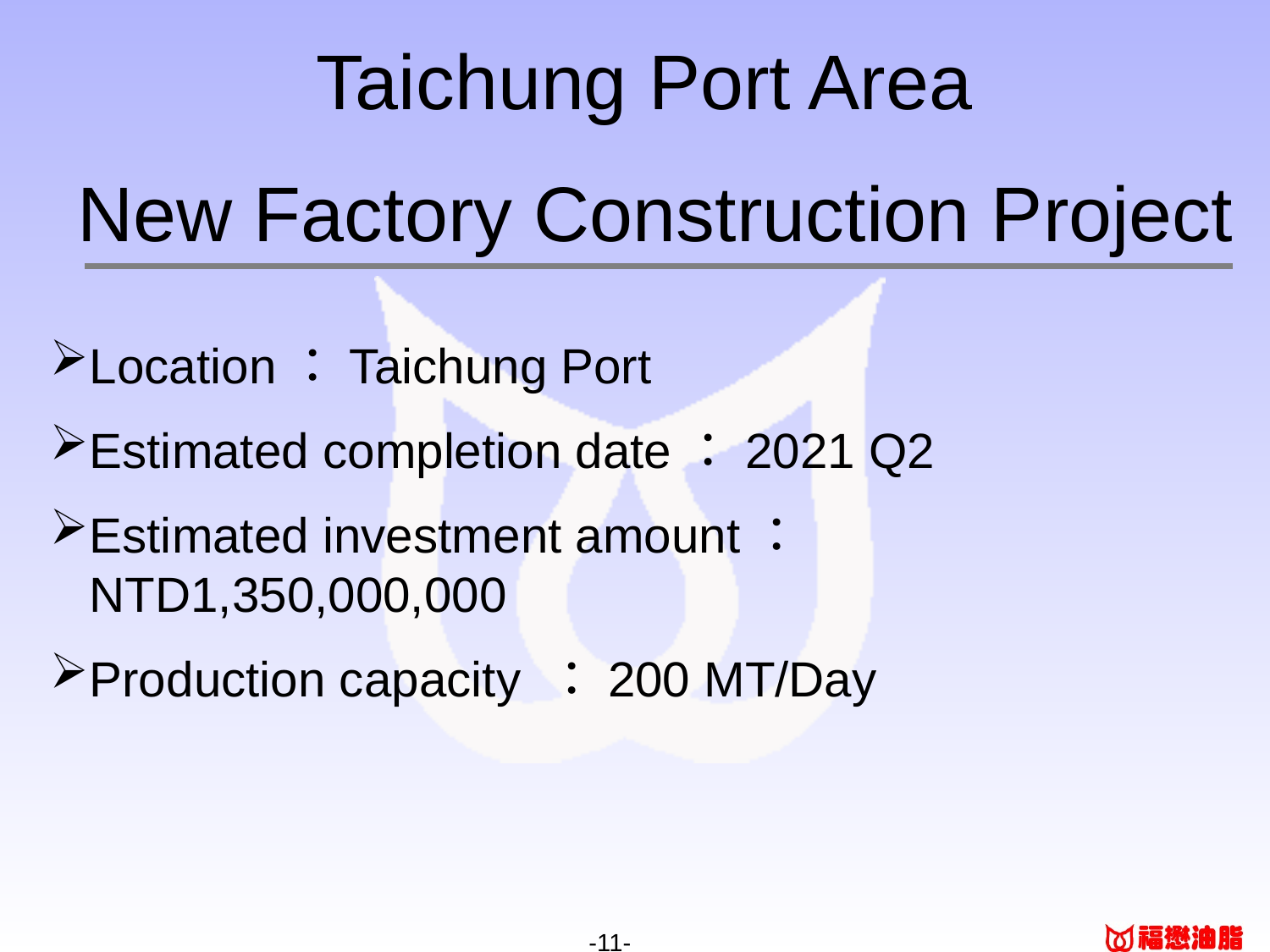

Taichung Port Area
 New Factory Construction Project

Location：Taichung Port

Estimated completion date：2021 Q2

Estimated investment amount：NTD1,350,000,000

Production capacity ：200 MT/Day